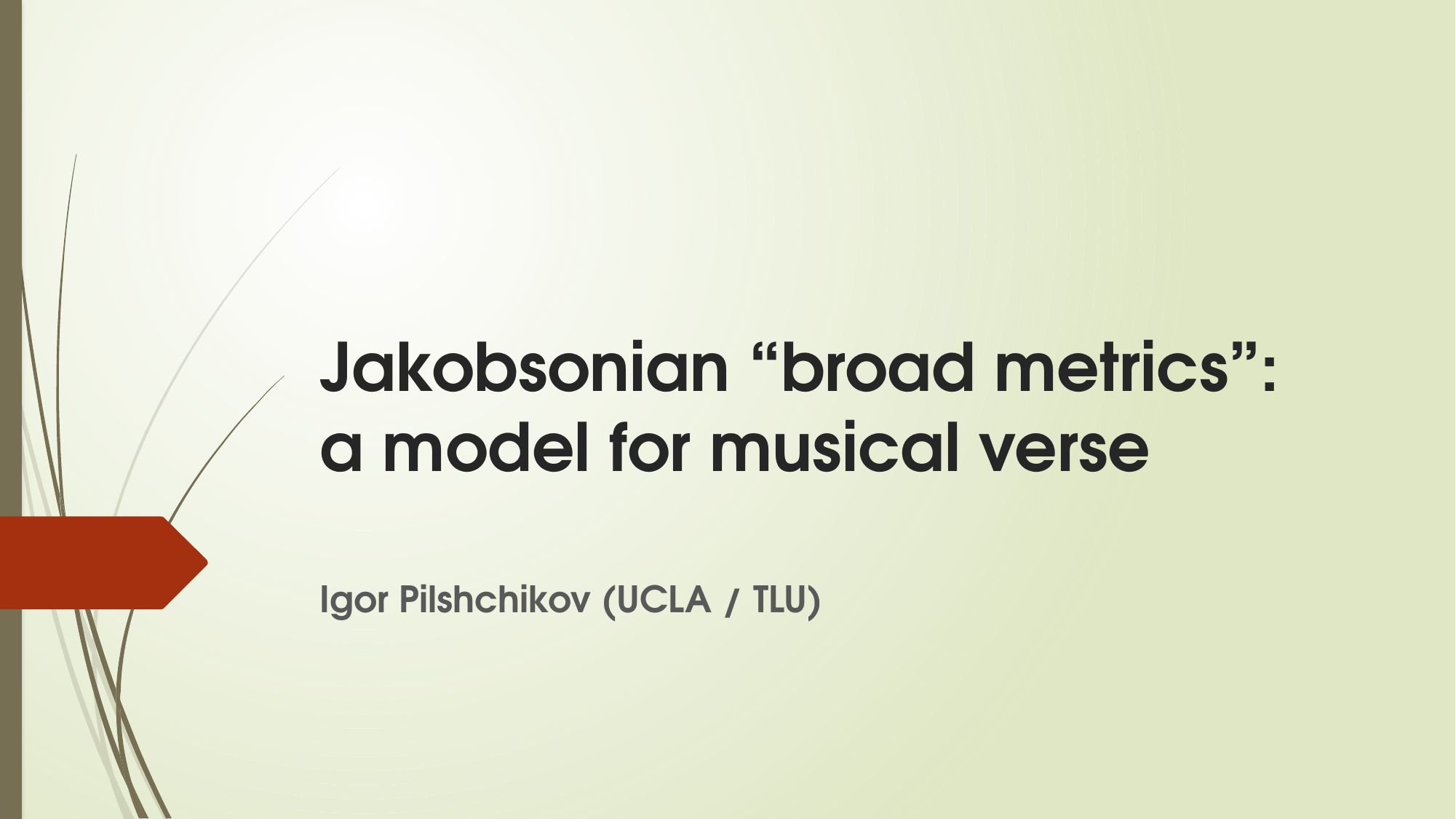

# Jakobsonian “broad metrics”: a model for musical verse
Igor Pilshchikov (UCLA / TLU)